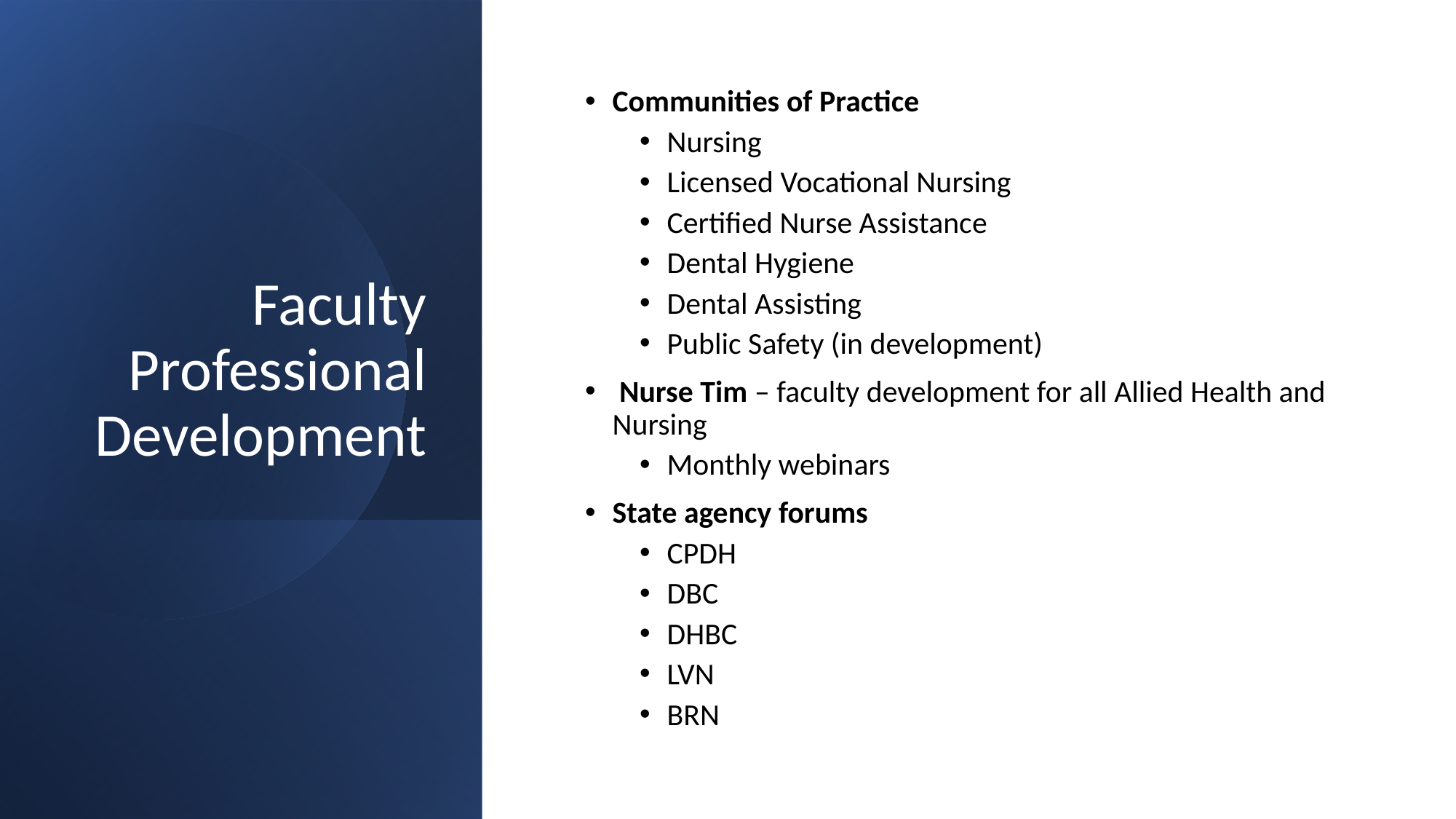

# Faculty Professional Development
Communities of Practice
Nursing
Licensed Vocational Nursing
Certified Nurse Assistance
Dental Hygiene
Dental Assisting
Public Safety (in development)
 Nurse Tim – faculty development for all Allied Health and Nursing
Monthly webinars
State agency forums
CPDH
DBC
DHBC
LVN
BRN